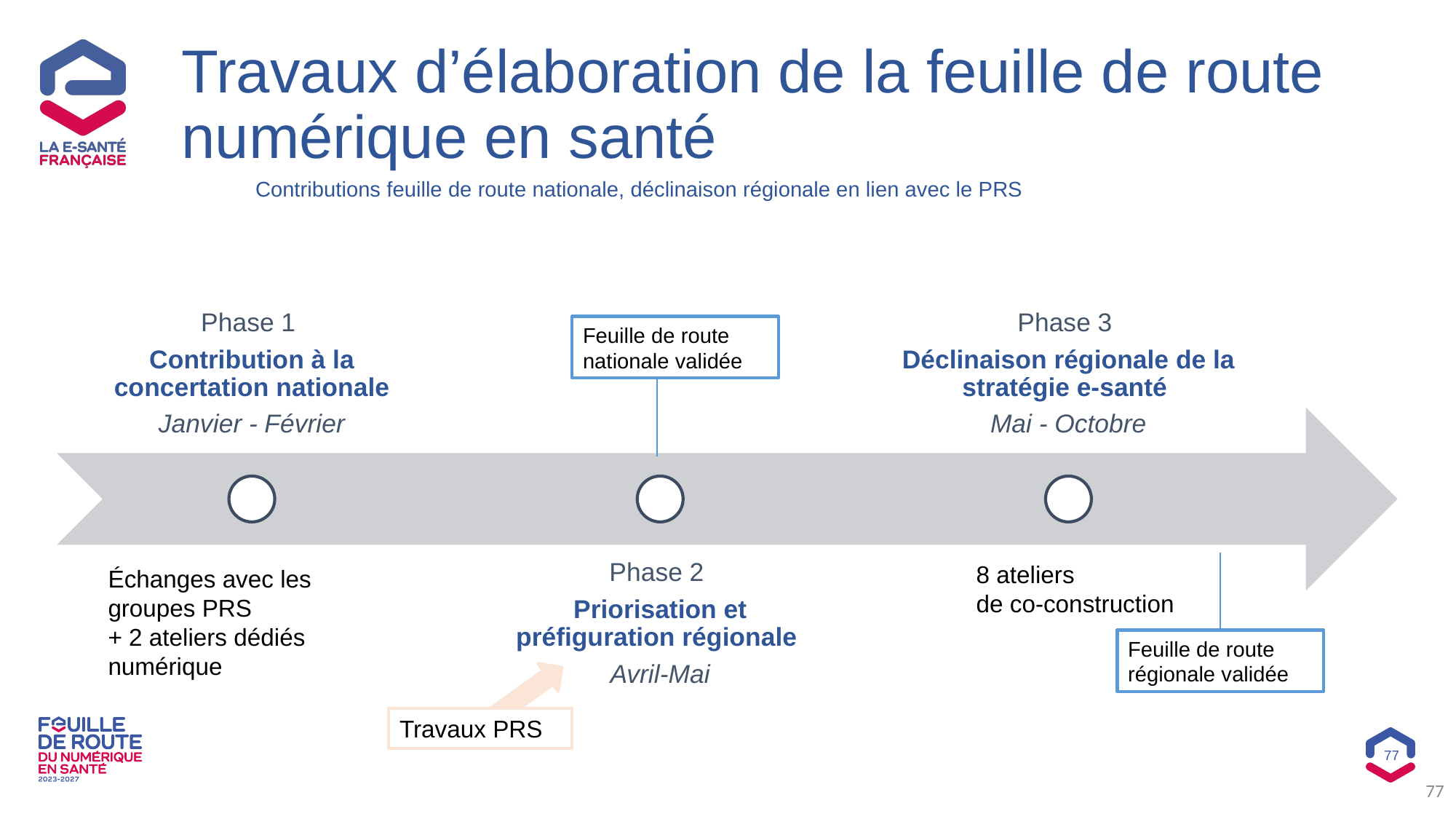

Travaux d’élaboration de la feuille de route numérique en santé
Contributions feuille de route nationale, déclinaison régionale en lien avec le PRS
Phase 1
Contribution à la concertation nationale
Janvier - Février
Phase 2
Priorisation et préfiguration régionale
Avril-Mai
Phase 3
Déclinaison régionale de la stratégie e-santé
Mai - Octobre
Feuille de route nationale validée
8 ateliers
de co-construction
Échanges avec les groupes PRS
+ 2 ateliers dédiés numérique
Feuille de route régionale validée

Travaux PRS
77